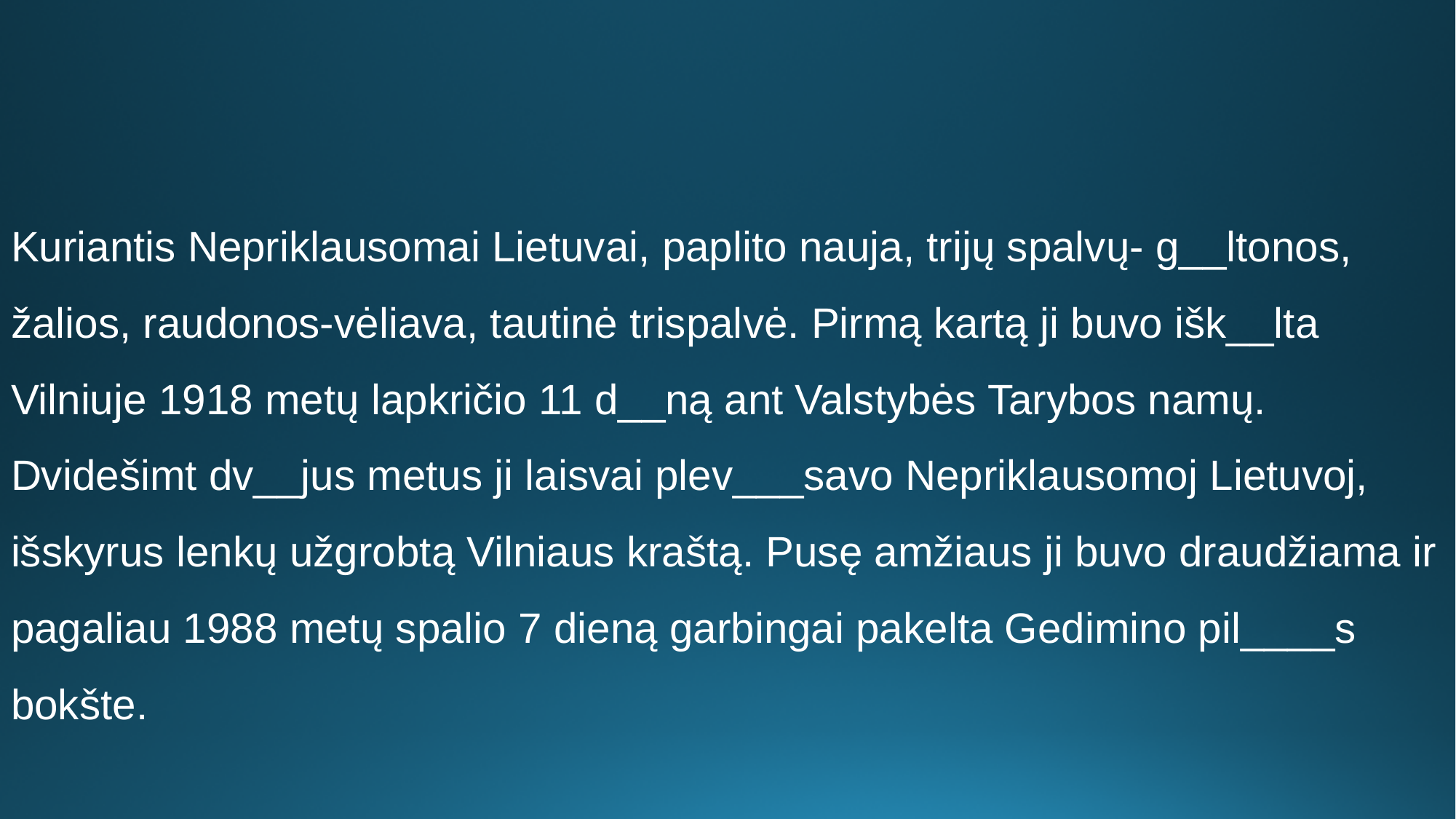

Kuriantis Nepriklausomai Lietuvai, paplito nauja, trijų spalvų- g__ltonos, žalios, raudonos-vėliava, tautinė trispalvė. Pirmą kartą ji buvo išk__lta Vilniuje 1918 metų lapkričio 11 d__ną ant Valstybės Tarybos namų. Dvidešimt dv__jus metus ji laisvai plev___savo Nepriklausomoj Lietuvoj, išskyrus lenkų užgrobtą Vilniaus kraštą. Pusę amžiaus ji buvo draudžiama ir pagaliau 1988 metų spalio 7 dieną garbingai pakelta Gedimino pil____s bokšte.